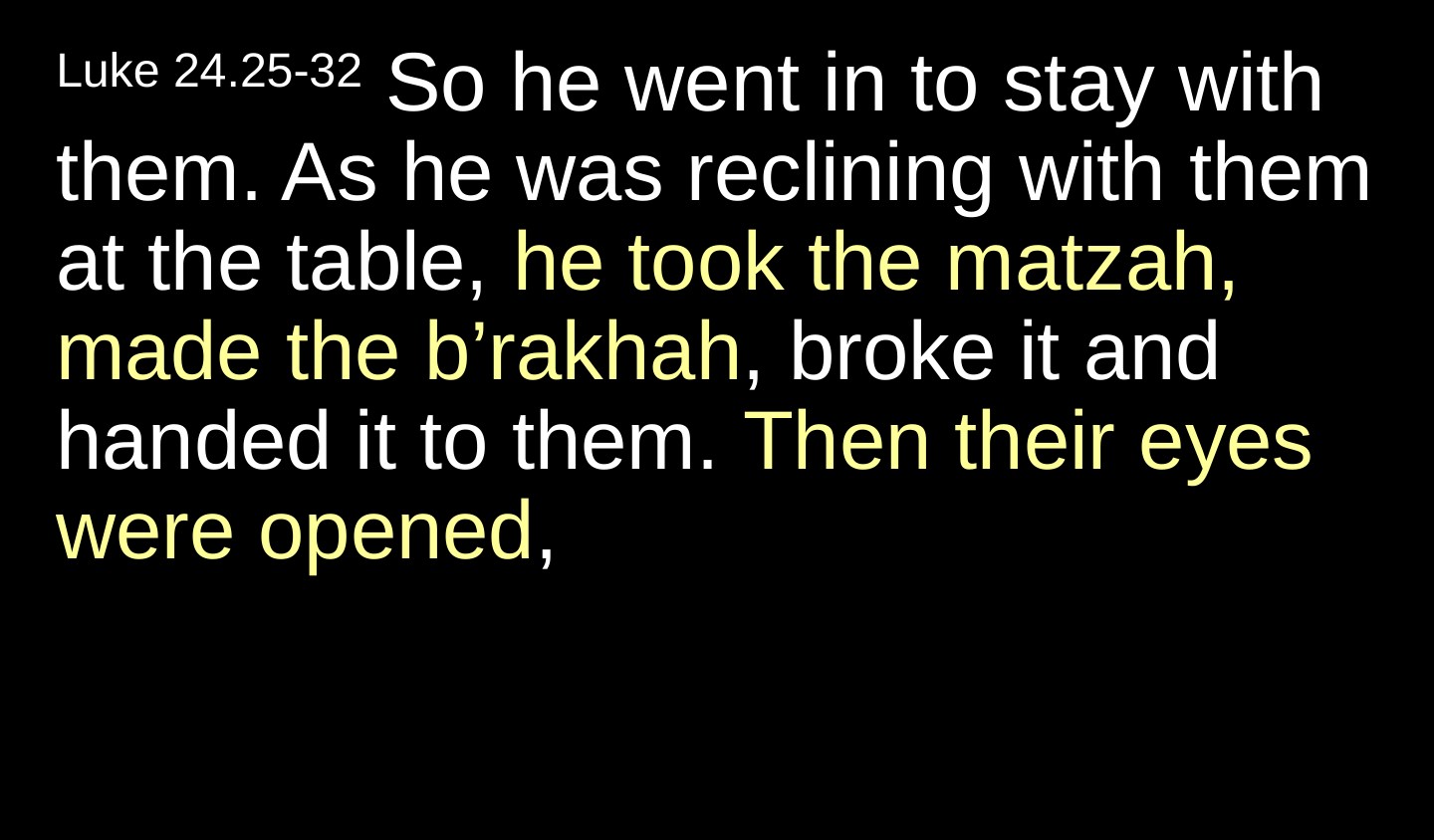

Luke 24.25-32 So he went in to stay with them. As he was reclining with them at the table, he took the matzah, made the b’rakhah, broke it and handed it to them. Then their eyes were opened,